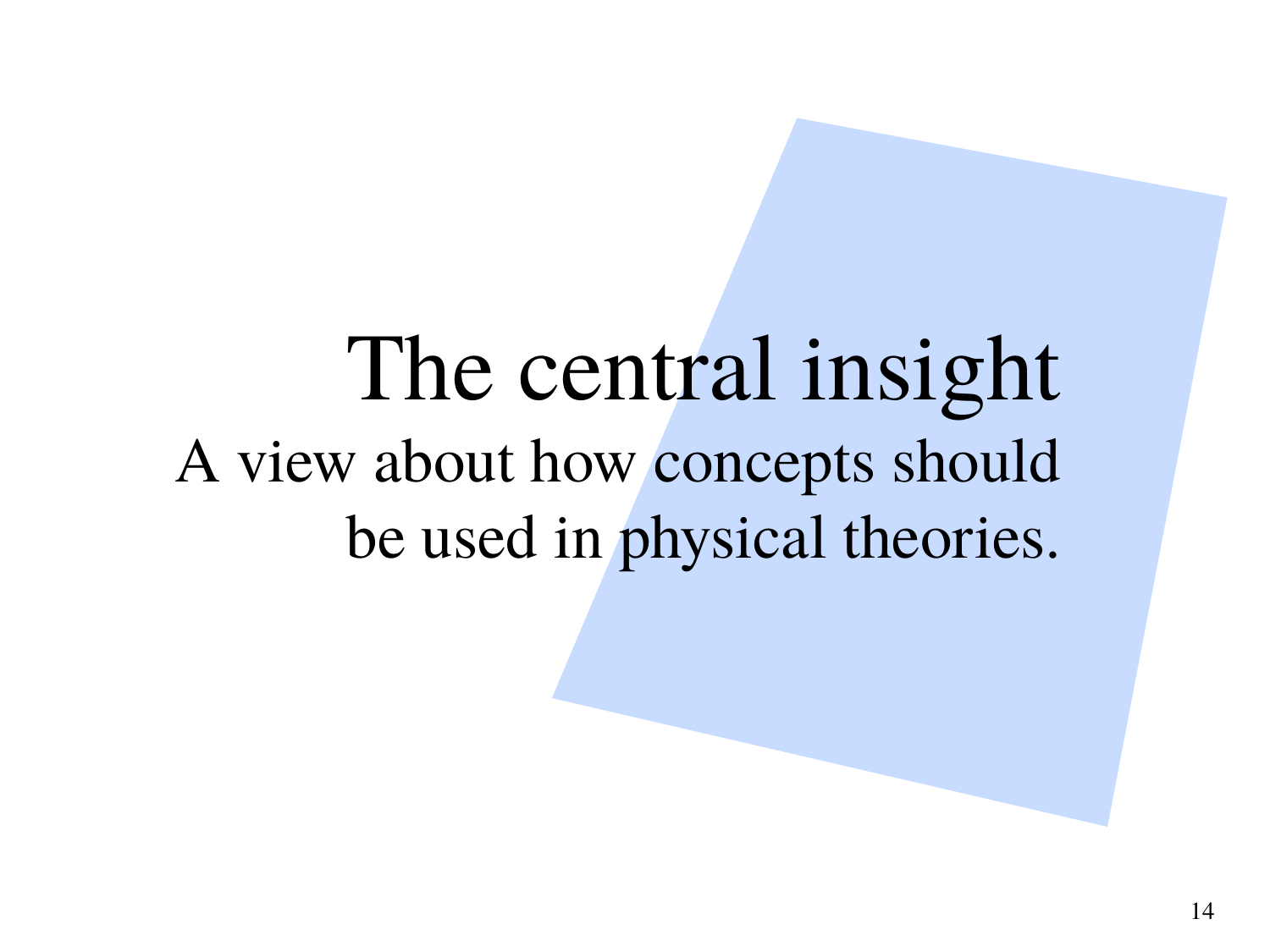

# The central insight A view about how concepts should be used in physical theories.
14